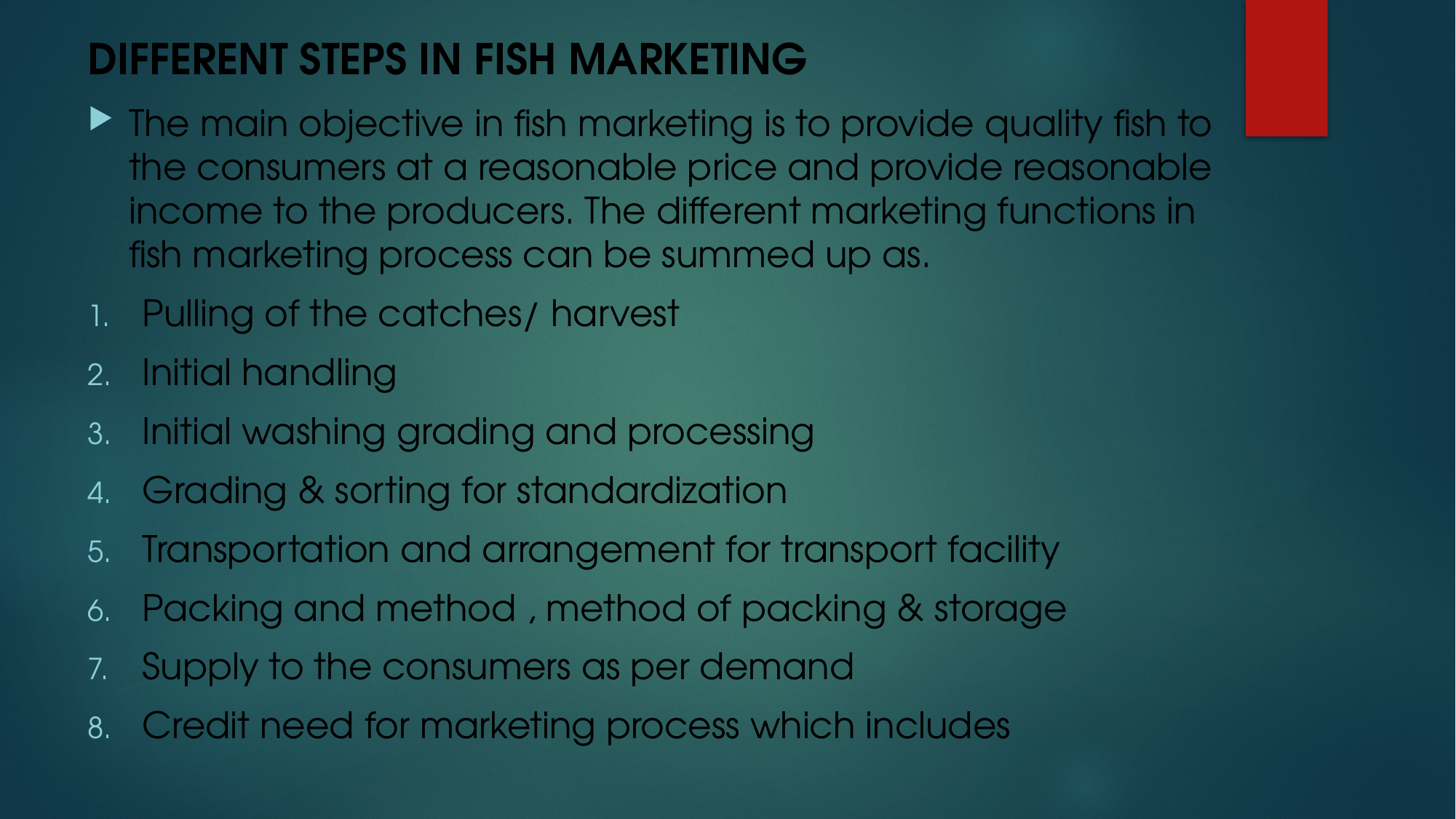

# DIFFERENT STEPS IN FISH MARKETING
The main objective in fish marketing is to provide quality fish to the consumers at a reasonable price and provide reasonable income to the producers. The different marketing functions in fish marketing process can be summed up as.
Pulling of the catches/ harvest
Initial handling
Initial washing grading and processing
Grading & sorting for standardization
Transportation and arrangement for transport facility
Packing and method , method of packing & storage
Supply to the consumers as per demand
Credit need for marketing process which includes